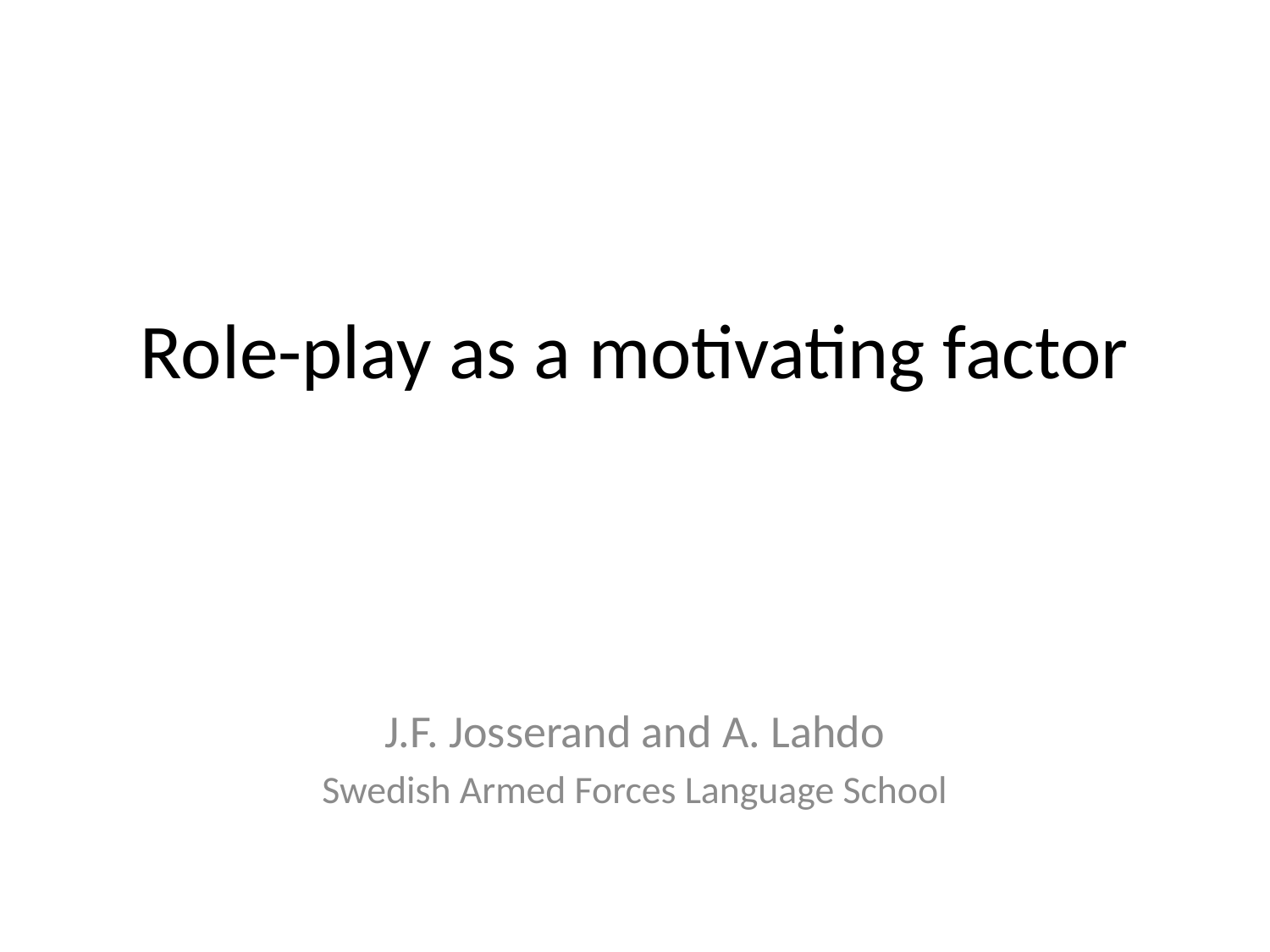

# Role-play as a motivating factor

J.F. Josserand and A. Lahdo
Swedish Armed Forces Language School